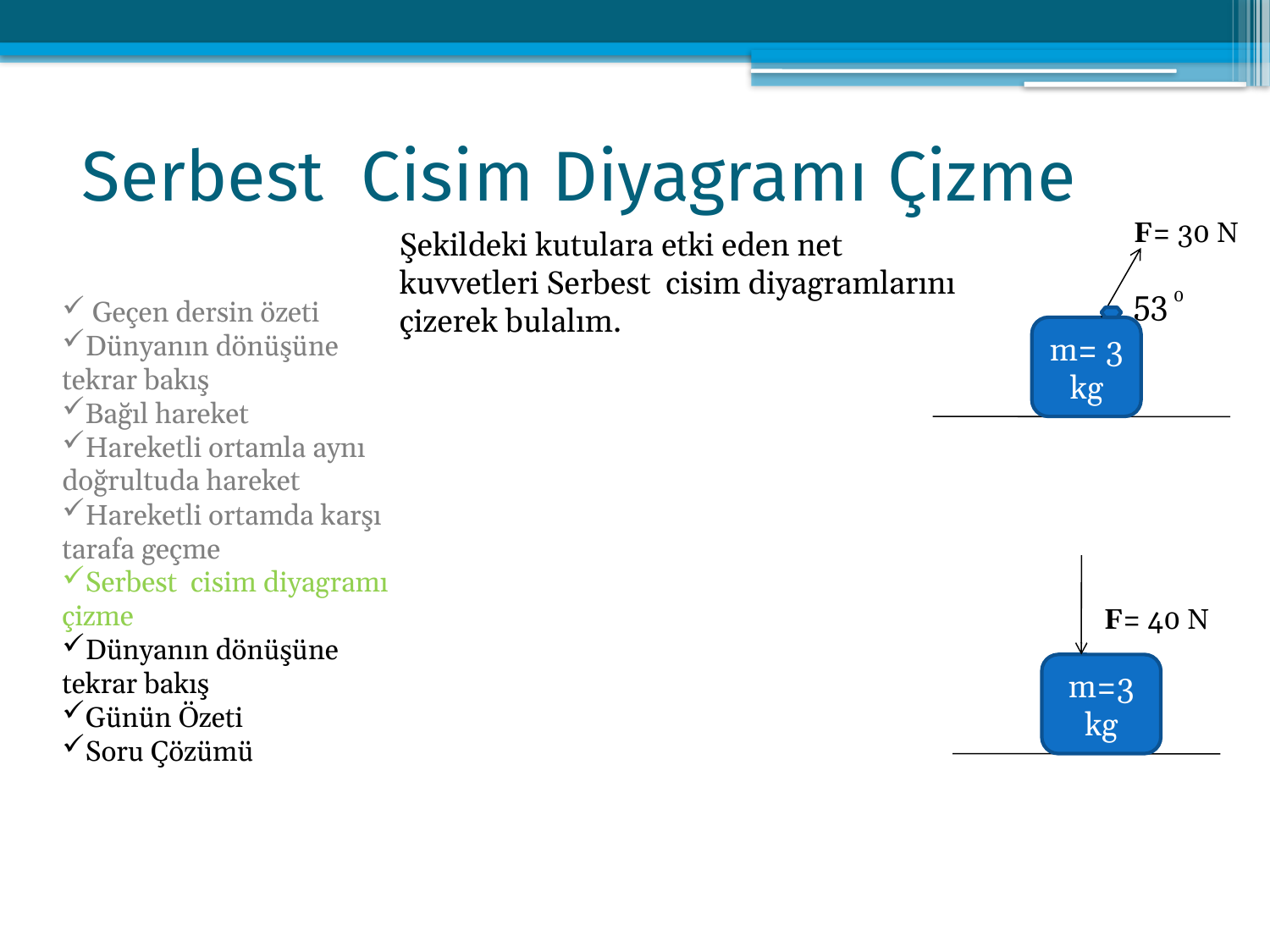

# Serbest  Cisim Diyagramı Çizme
F= 30 N
Şekildeki kutulara etki eden net kuvvetleri Serbest  cisim diyagramlarını çizerek bulalım.
53
0
 Geçen dersin özeti
Dünyanın dönüşüne tekrar bakış
Bağıl hareket
Hareketli ortamla aynı doğrultuda hareket
Hareketli ortamda karşı tarafa geçme
Serbest  cisim diyagramı çizme
Dünyanın dönüşüne tekrar bakış
Günün Özeti
Soru Çözümü

m= 3 kg
F= 40 N
m=3 kg